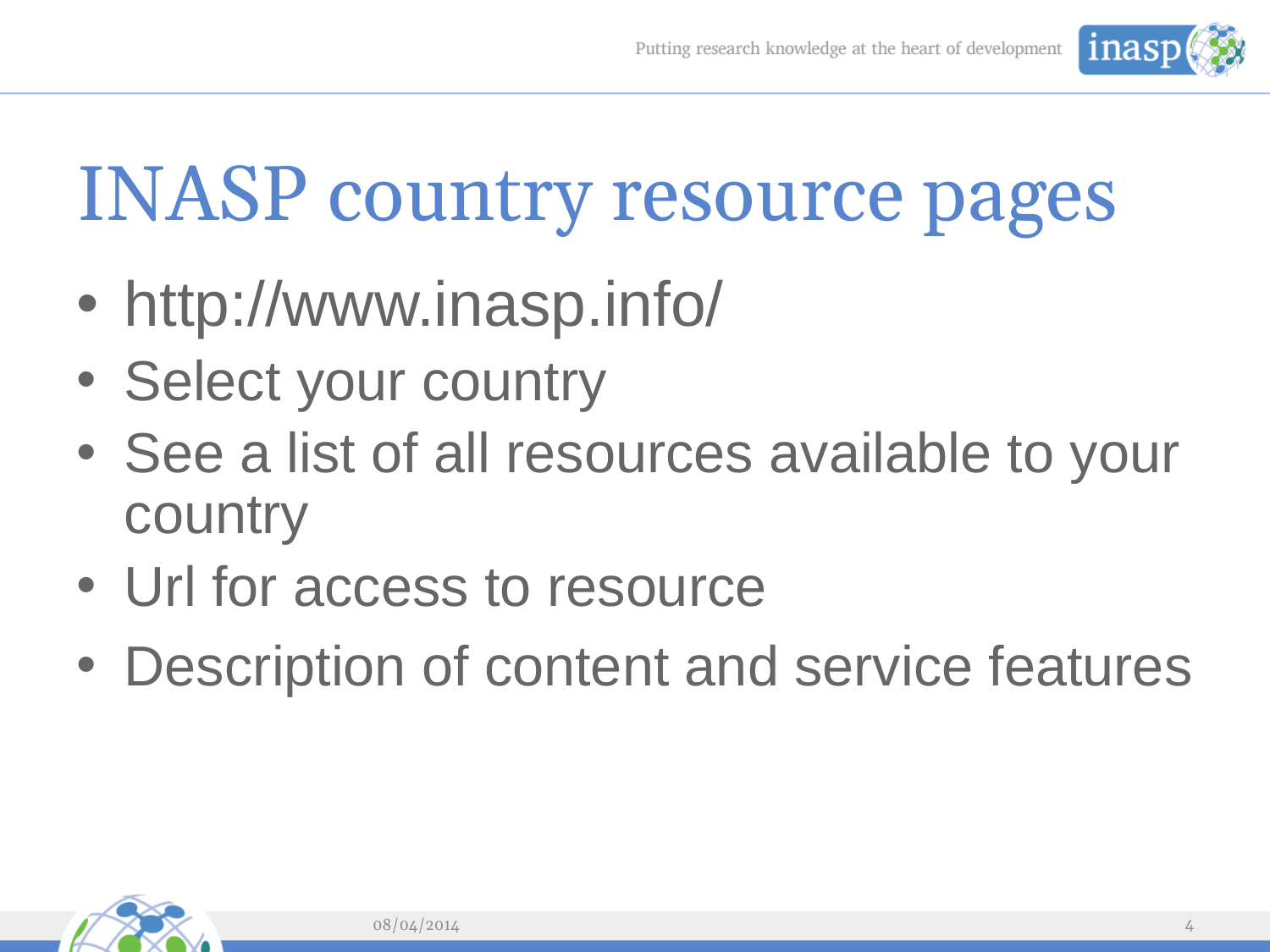

# INASP country resource pages
http://www.inasp.info/
Select your country
See a list of all resources available to your country
Url for access to resource
Description of content and service features
08/04/2014
4